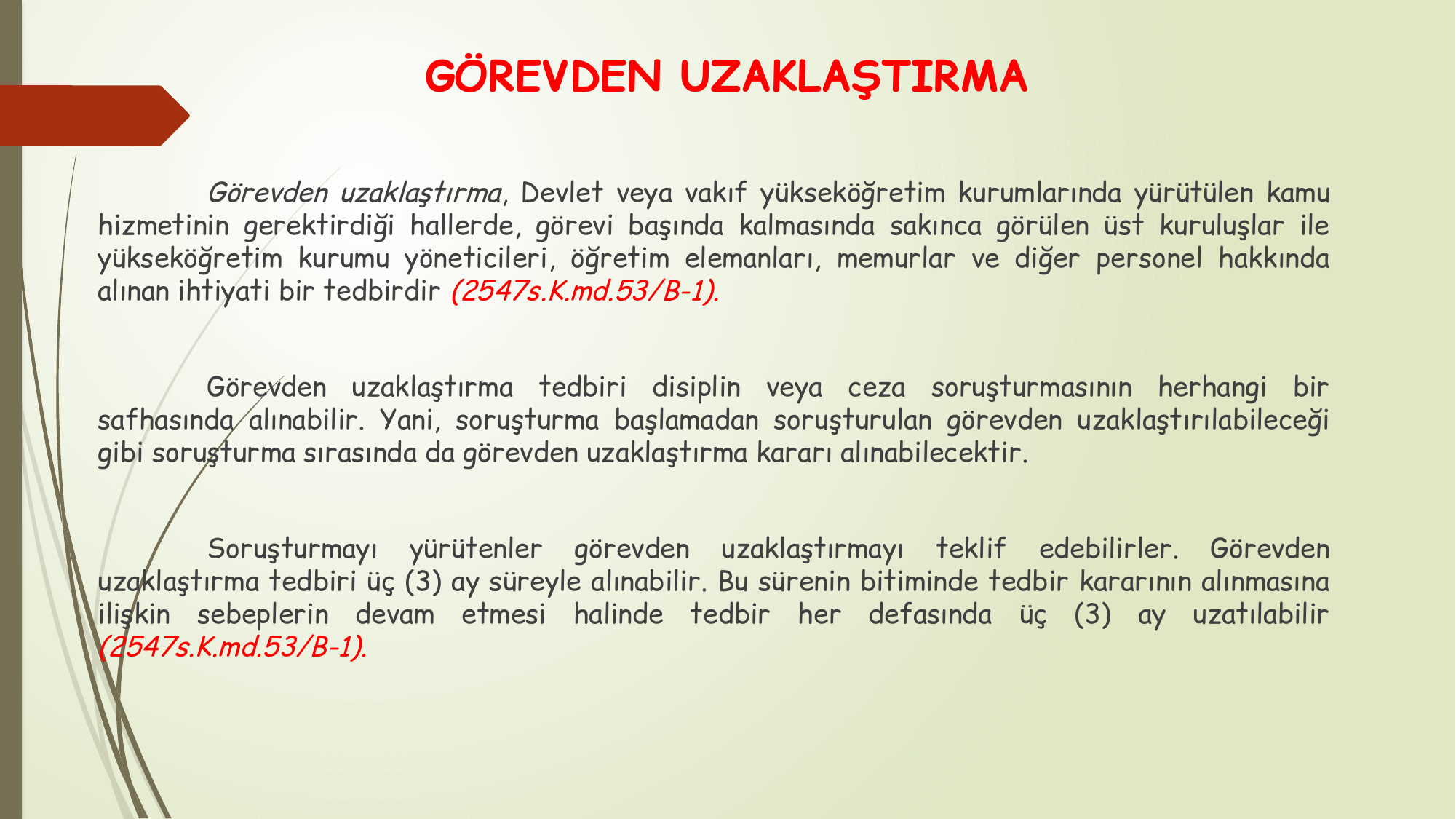

# GÖREVDEN UZAKLAŞTIRMA

	Görevden uzaklaştırma, Devlet veya vakıf yükseköğretim kurumlarında yürütülen kamu hizmetinin gerektirdiği hallerde, görevi başında kalmasında sakınca görülen üst kuruluşlar ile yükseköğretim kurumu yöneticileri, öğretim elemanları, memurlar ve diğer personel hakkında alınan ihtiyati bir tedbirdir (2547s.K.md.53/B-1).

	Görevden uzaklaştırma tedbiri disiplin veya ceza soruşturmasının herhangi bir safhasında alınabilir. Yani, soruşturma başlamadan soruşturulan görevden uzaklaştırılabileceği gibi soruşturma sırasında da görevden uzaklaştırma kararı alınabilecektir.

	Soruşturmayı yürütenler görevden uzaklaştırmayı teklif edebilirler. Görevden uzaklaştırma tedbiri üç (3) ay süreyle alınabilir. Bu sürenin bitiminde tedbir kararının alınmasına ilişkin sebeplerin devam etmesi halinde tedbir her defasında üç (3) ay uzatılabilir (2547s.K.md.53/B-1).